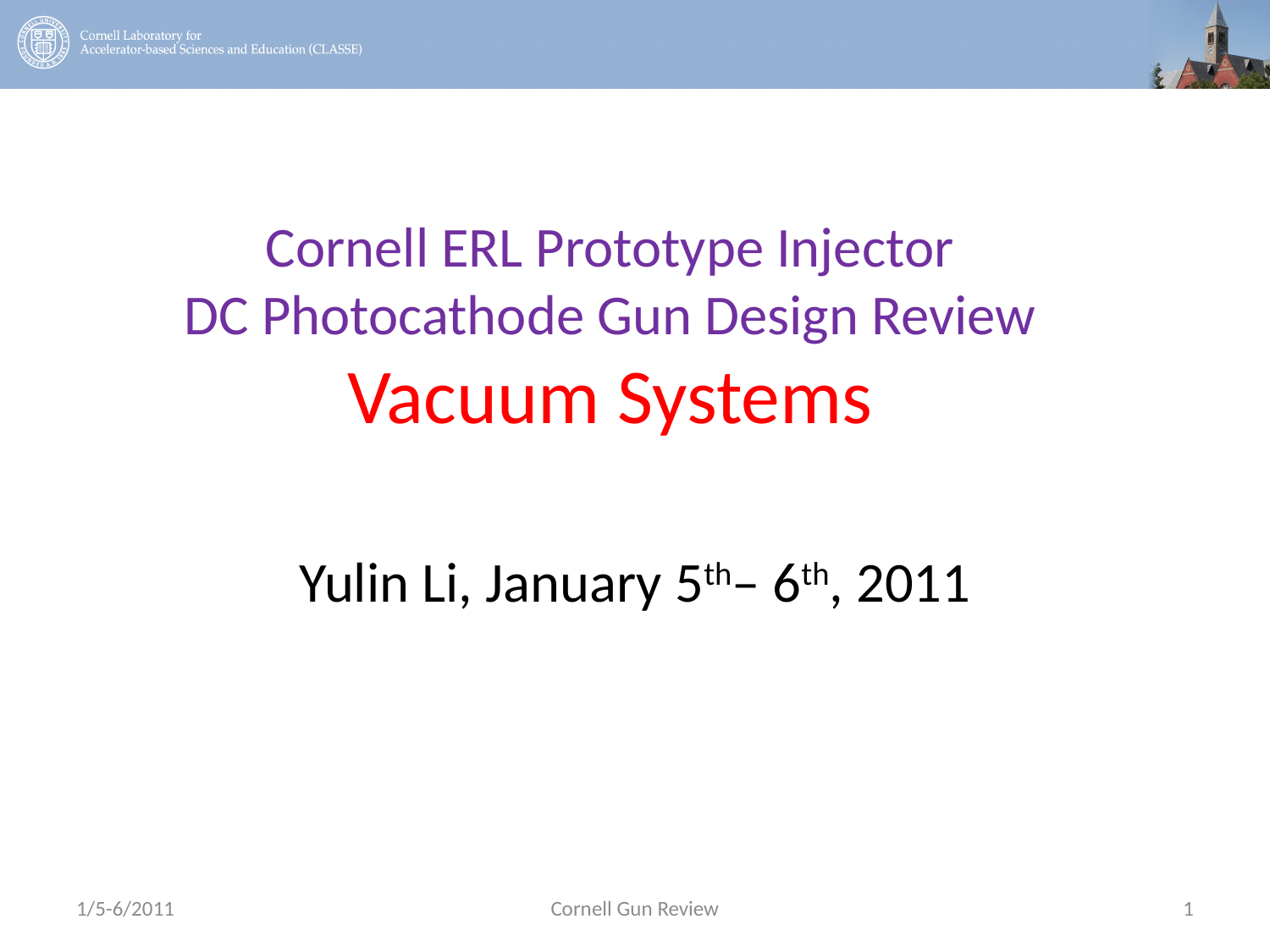

# Cornell ERL Prototype Injector DC Photocathode Gun Design Review Vacuum Systems
Yulin Li, January 5th– 6th, 2011
1/5-6/2011
Cornell Gun Review
1